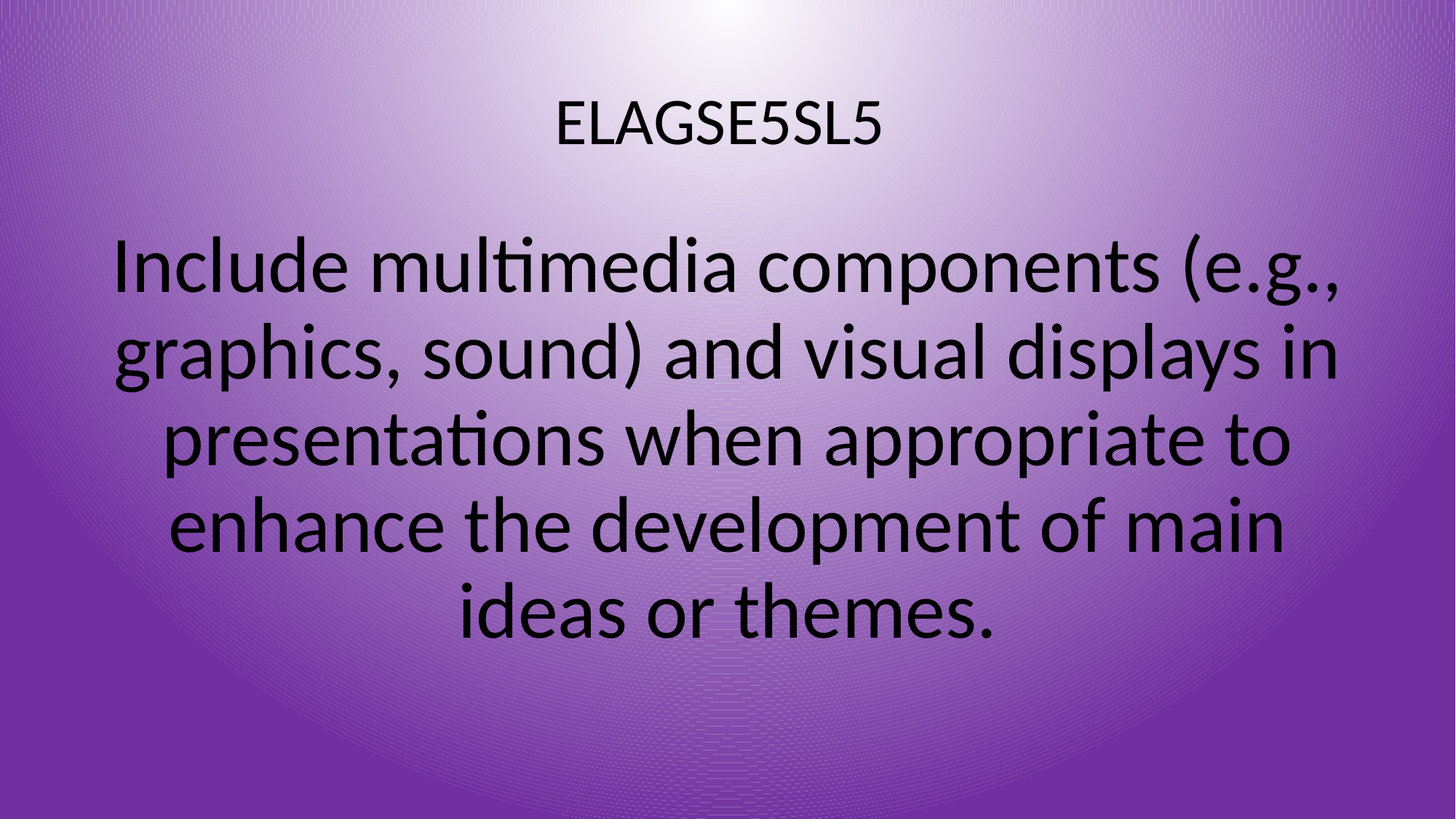

# ELAGSE5SL5
Include multimedia components (e.g., graphics, sound) and visual displays in presentations when appropriate to enhance the development of main ideas or themes.